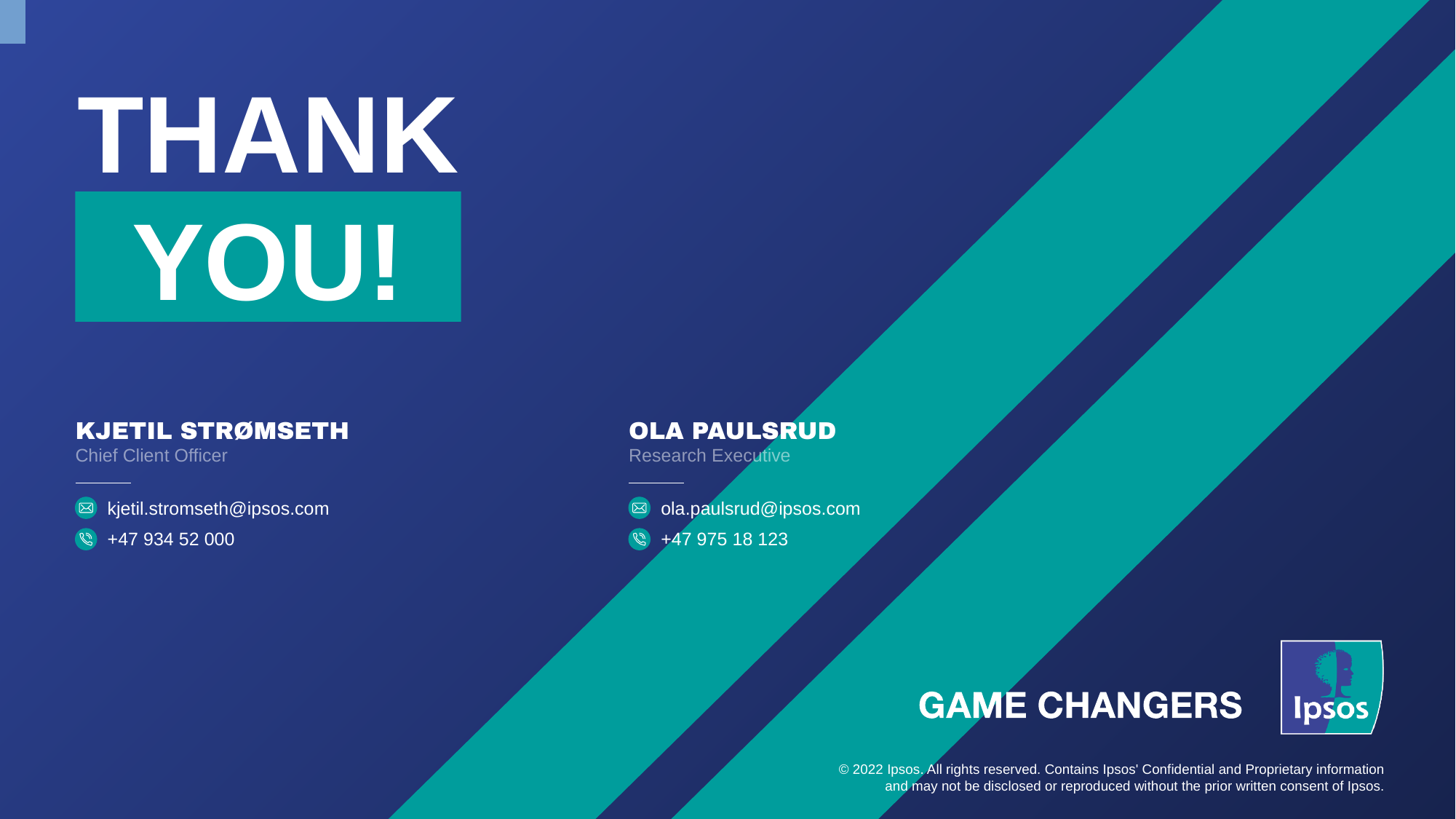

Kjetil Strømseth
Ola Paulsrud
Chief Client Officer
Research Executive
kjetil.stromseth@ipsos.com
ola.paulsrud@ipsos.com
+47 934 52 000
+47 975 18 123